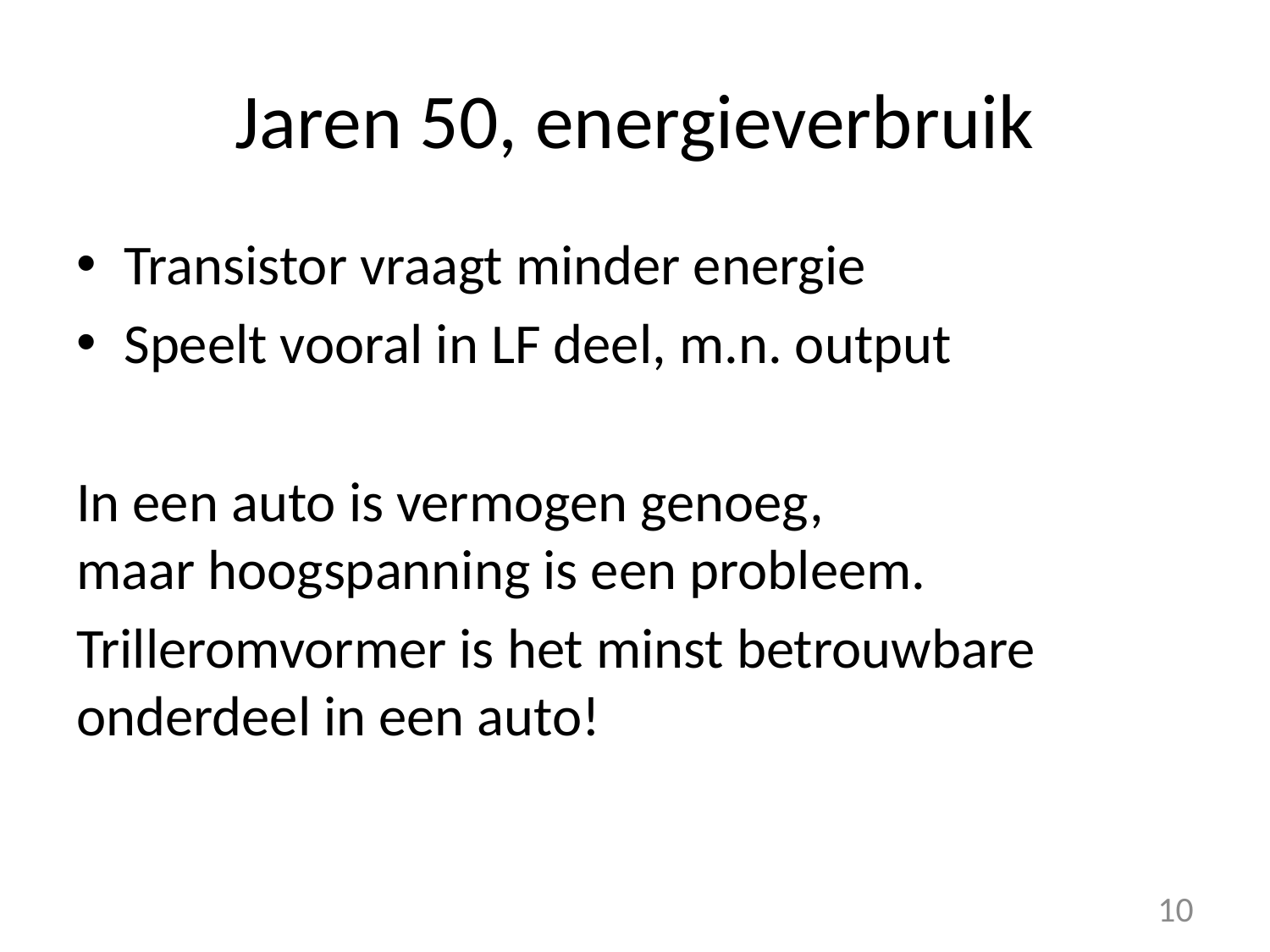

# Jaren 50, energieverbruik
Transistor vraagt minder energie
Speelt vooral in LF deel, m.n. output

In een auto is vermogen genoeg,
maar hoogspanning is een probleem.
Trilleromvormer is het minst betrouwbare onderdeel in een auto!
10